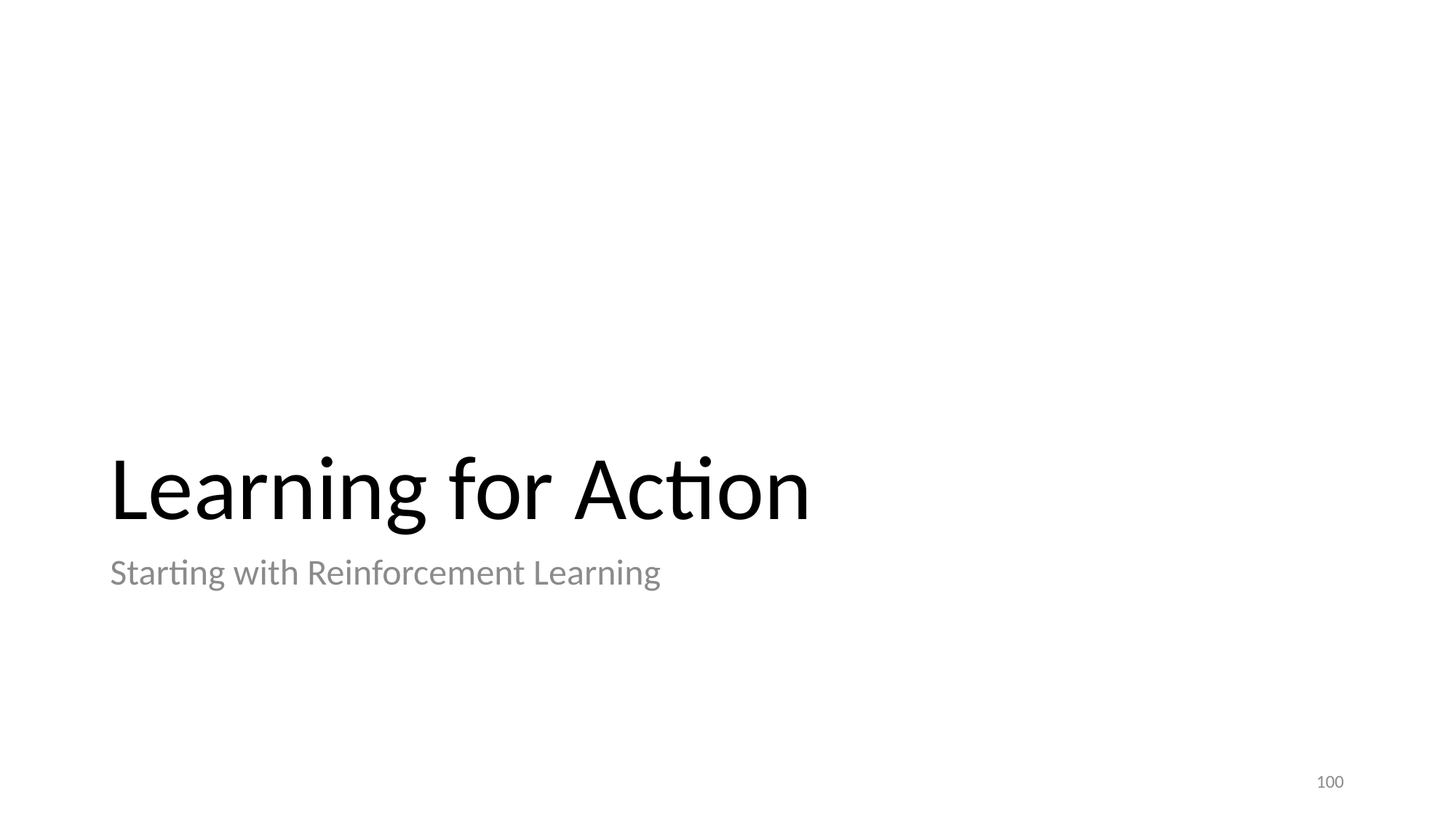

# Learning for Action
Starting with Reinforcement Learning
100